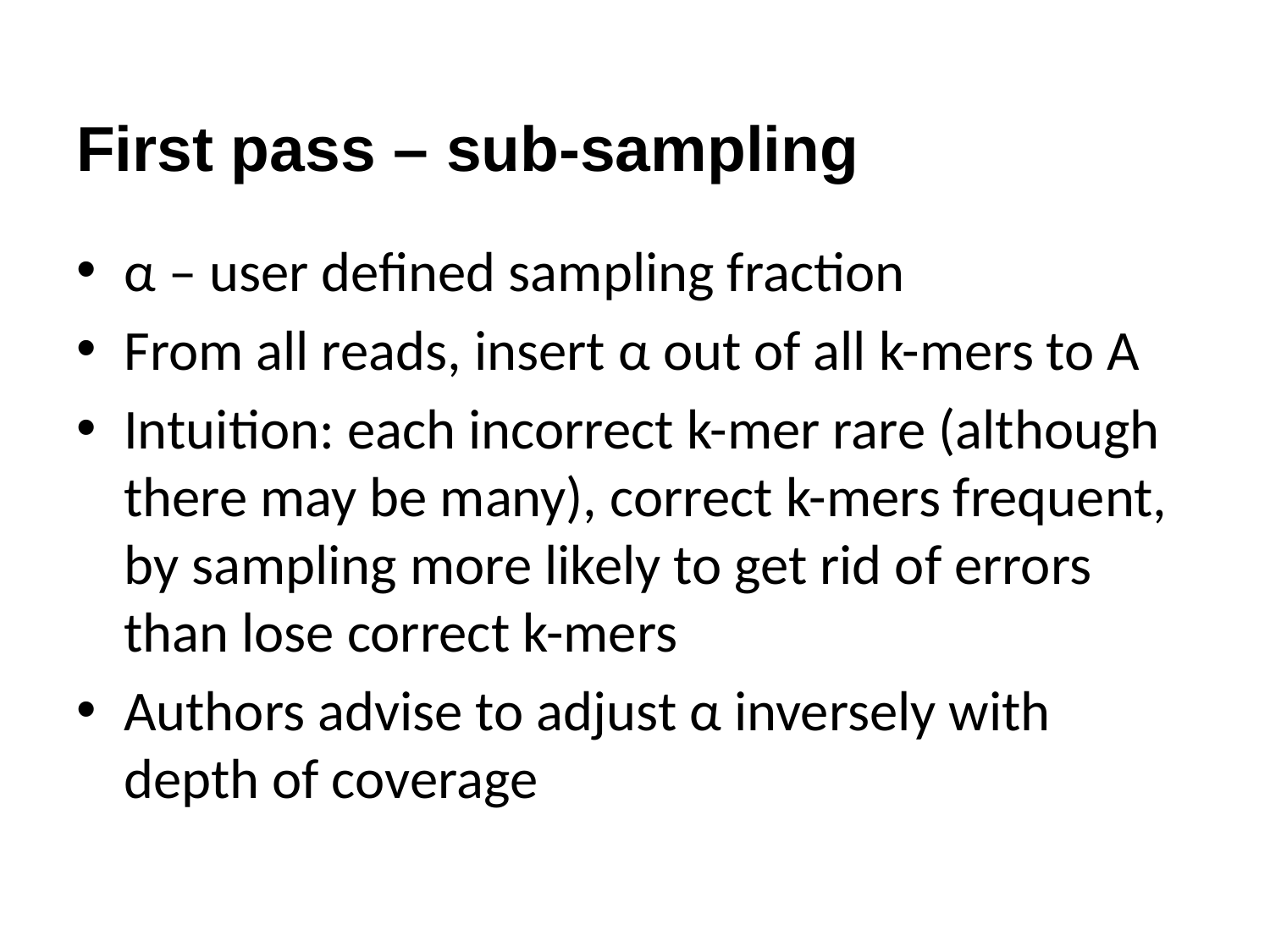

# First pass – sub-sampling
α – user defined sampling fraction
From all reads, insert α out of all k-mers to A
Intuition: each incorrect k-mer rare (although there may be many), correct k-mers frequent, by sampling more likely to get rid of errors than lose correct k-mers
Authors advise to adjust α inversely with depth of coverage